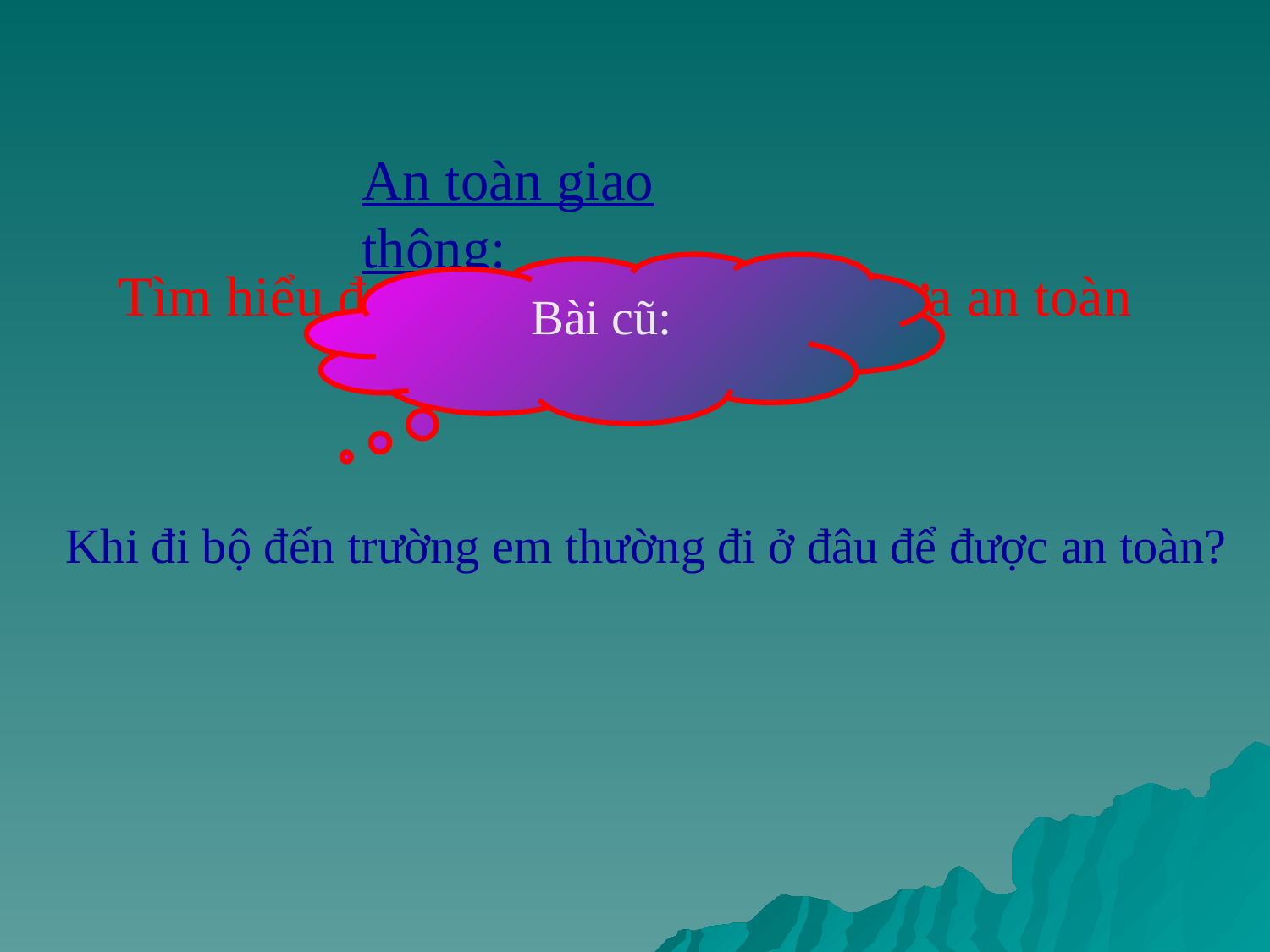

An toàn giao thông:
Tìm hiểu đường phố an toàn và chưa an toàn
Bài cũ:
Khi đi bộ đến trường em thường đi ở đâu để được an toàn?